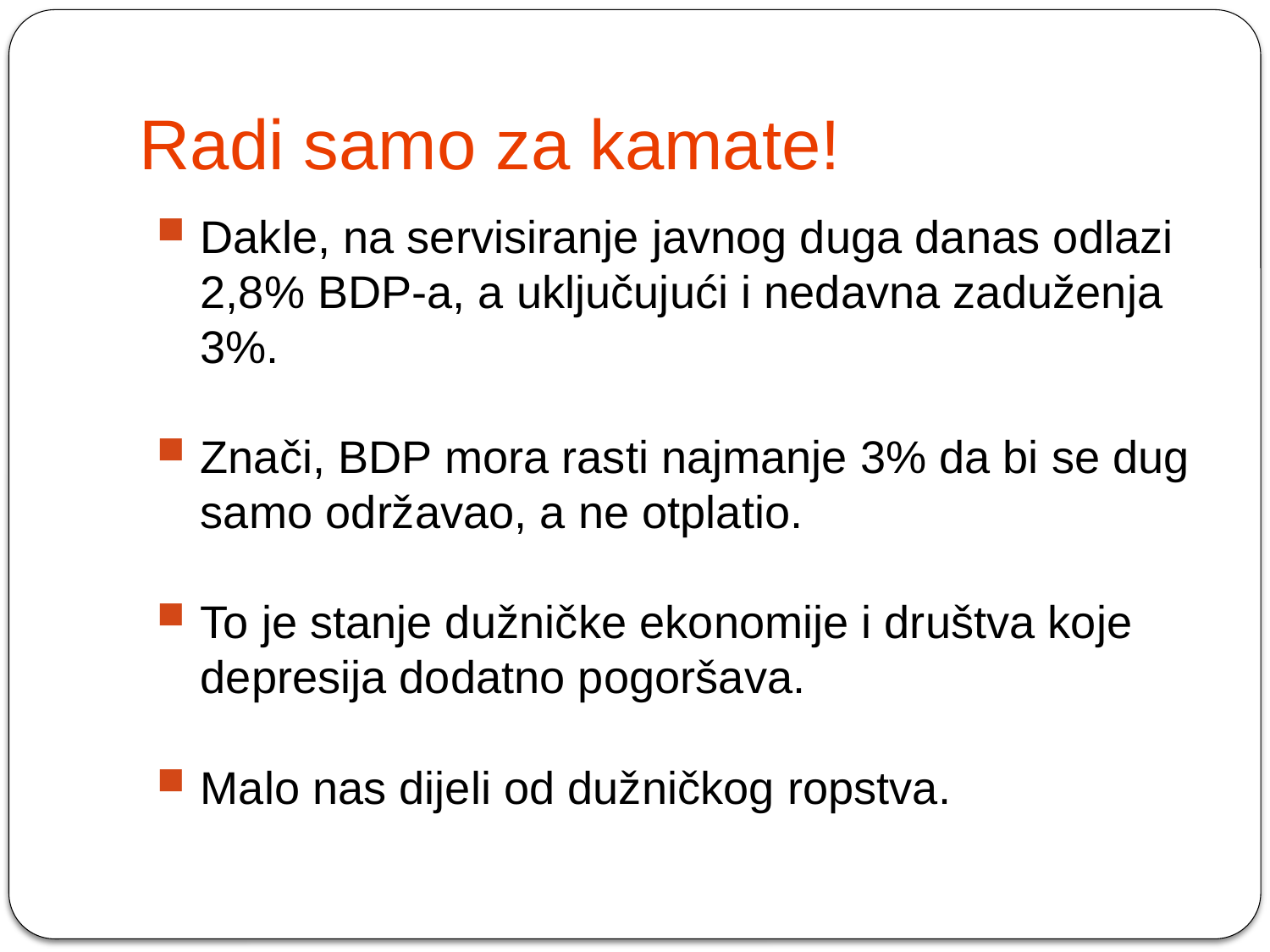

# Radi samo za kamate!
Dakle, na servisiranje javnog duga danas odlazi 2,8% BDP-a, a uključujući i nedavna zaduženja 3%.

Znači, BDP mora rasti najmanje 3% da bi se dug samo održavao, a ne otplatio.

To je stanje dužničke ekonomije i društva koje depresija dodatno pogoršava.

Malo nas dijeli od dužničkog ropstva.